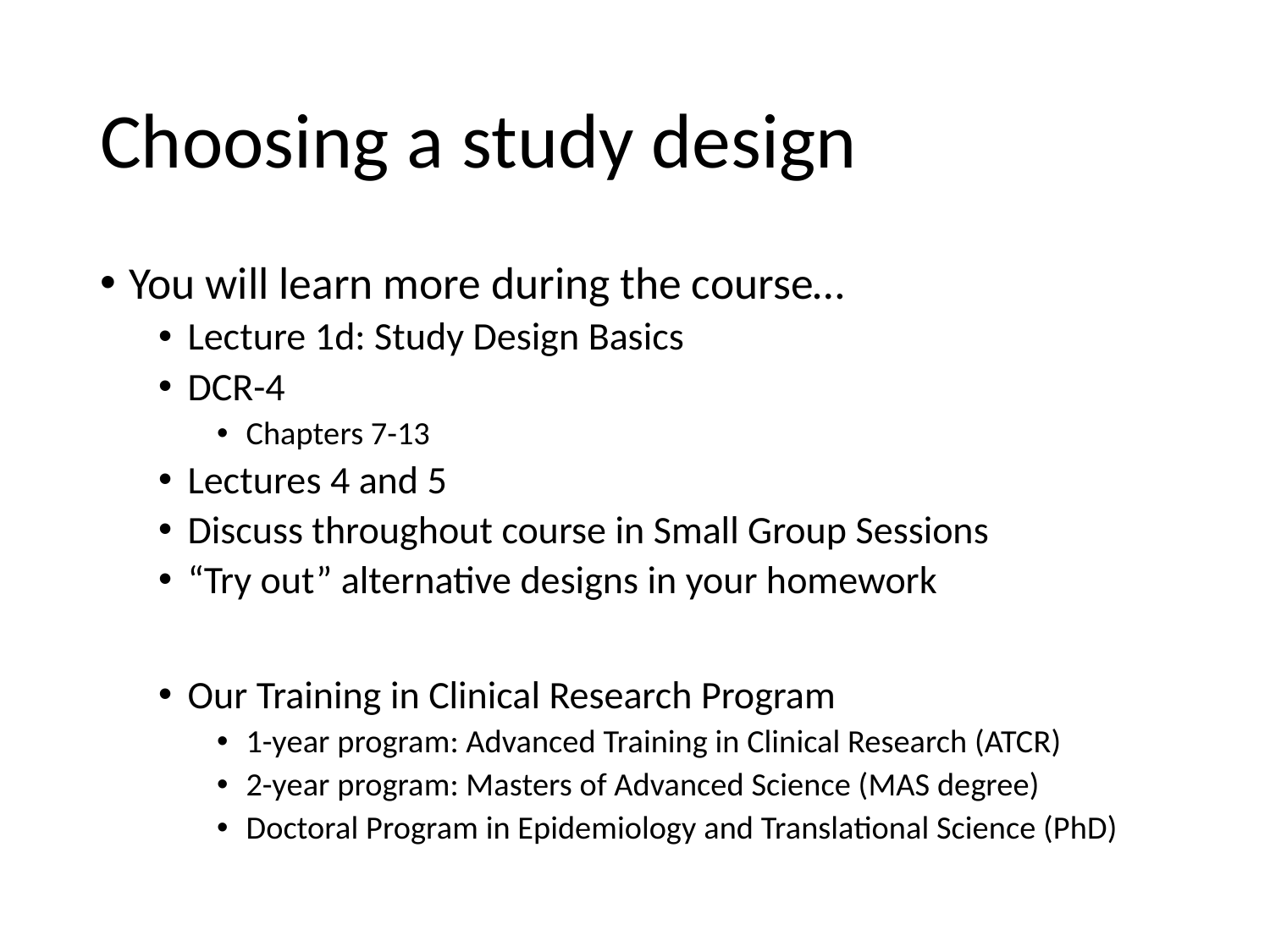

# Choosing a study design
You will learn more during the course…
Lecture 1d: Study Design Basics
DCR-4
Chapters 7-13
Lectures 4 and 5
Discuss throughout course in Small Group Sessions
“Try out” alternative designs in your homework

Our Training in Clinical Research Program
1-year program: Advanced Training in Clinical Research (ATCR)
2-year program: Masters of Advanced Science (MAS degree)
Doctoral Program in Epidemiology and Translational Science (PhD)